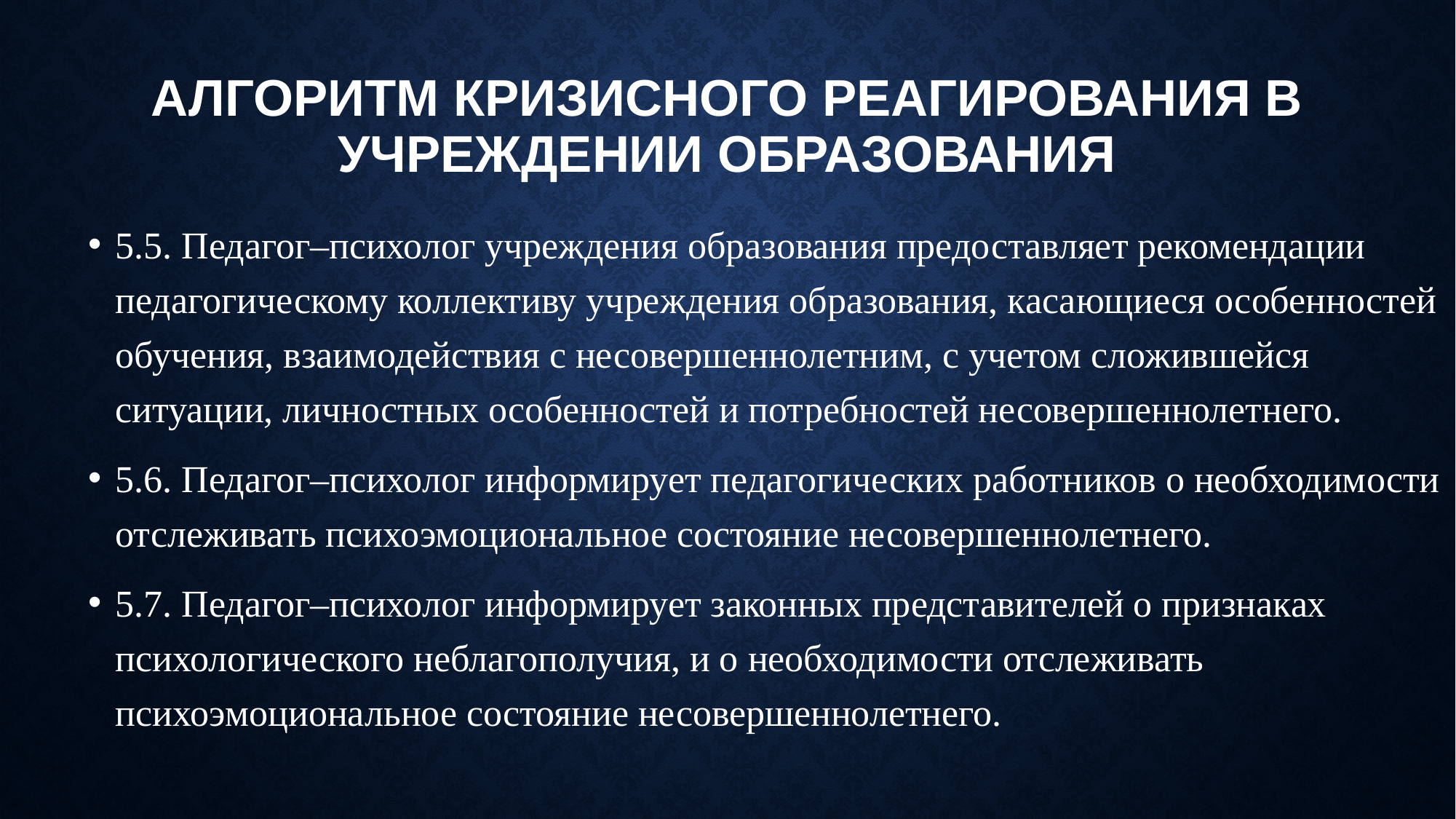

# Алгоритм кризисного реагирования в учреждении образования
5.5. Педагог–психолог учреждения образования предоставляет рекомендации педагогическому коллективу учреждения образования, касающиеся особенностей обучения, взаимодействия с несовершеннолетним, с учетом сложившейся ситуации, личностных особенностей и потребностей несовершеннолетнего.
5.6. Педагог–психолог информирует педагогических работников о необходимости отслеживать психоэмоциональное состояние несовершеннолетнего.
5.7. Педагог–психолог информирует законных представителей о признаках психологического неблагополучия, и о необходимости отслеживать психоэмоциональное состояние несовершеннолетнего.